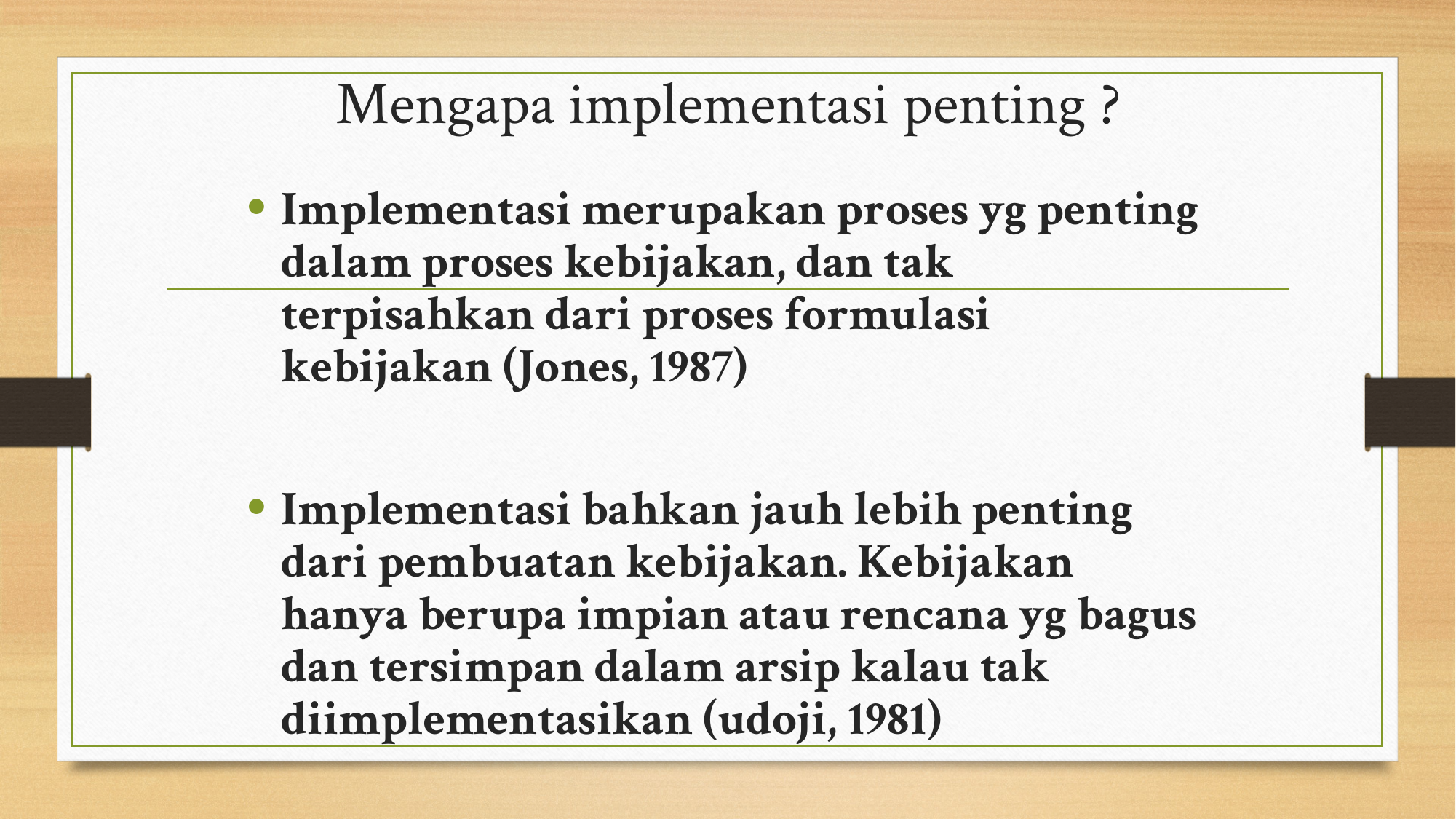

# Mengapa implementasi penting ?
Implementasi merupakan proses yg penting dalam proses kebijakan, dan tak terpisahkan dari proses formulasi kebijakan (Jones, 1987)

Implementasi bahkan jauh lebih penting dari pembuatan kebijakan. Kebijakan hanya berupa impian atau rencana yg bagus dan tersimpan dalam arsip kalau tak diimplementasikan (udoji, 1981)